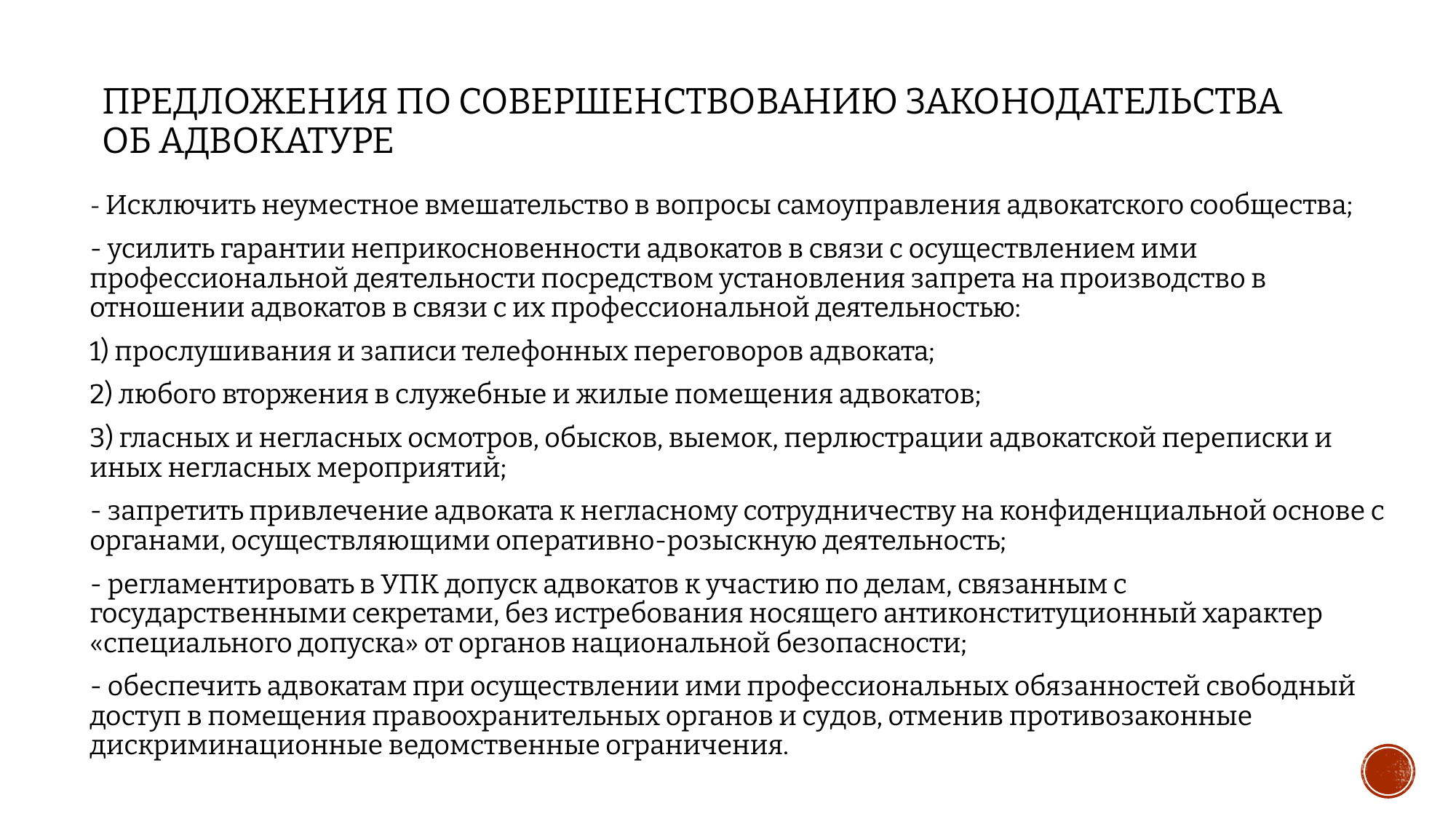

# Предложения по совершенствованию законодательства об адвокатуре
- Исключить неуместное вмешательство в вопросы самоуправления адвокатского сообщества;
- усилить гарантии неприкосновенности адвокатов в связи с осуществлением ими профессиональной деятельности посредством установления запрета на производство в отношении адвокатов в связи с их профессиональной деятельностью:
1) прослушивания и записи телефонных переговоров адвоката;
2) любого вторжения в служебные и жилые помещения адвокатов;
3) гласных и негласных осмотров, обысков, выемок, перлюстрации адвокатской переписки и иных негласных мероприятий;
- запретить привлечение адвоката к негласному сотрудничеству на конфиденциальной основе с органами, осуществляющими оперативно-розыскную деятельность;
- регламентировать в УПК допуск адвокатов к участию по делам, связанным с государственными секретами, без истребования носящего антиконституционный характер «специального допуска» от органов национальной безопасности;
- обеспечить адвокатам при осуществлении ими профессиональных обязанностей свободный доступ в помещения правоохранительных органов и судов, отменив противозаконные дискриминационные ведомственные ограничения.